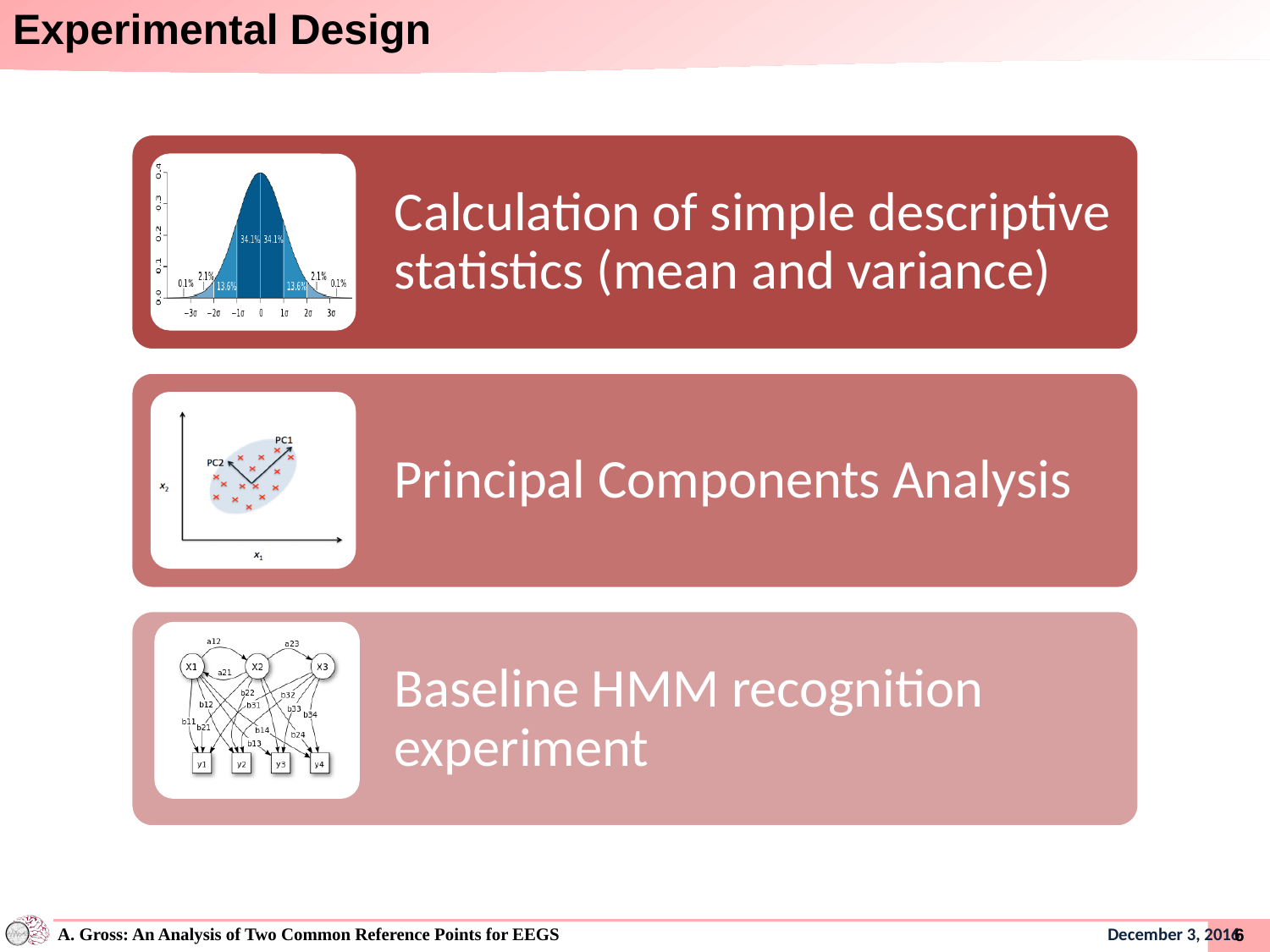

# Experimental Design

Calculation of simple descriptive statistics (mean and variance)
Principal Components Analysis
Baseline HMM recognition experiment